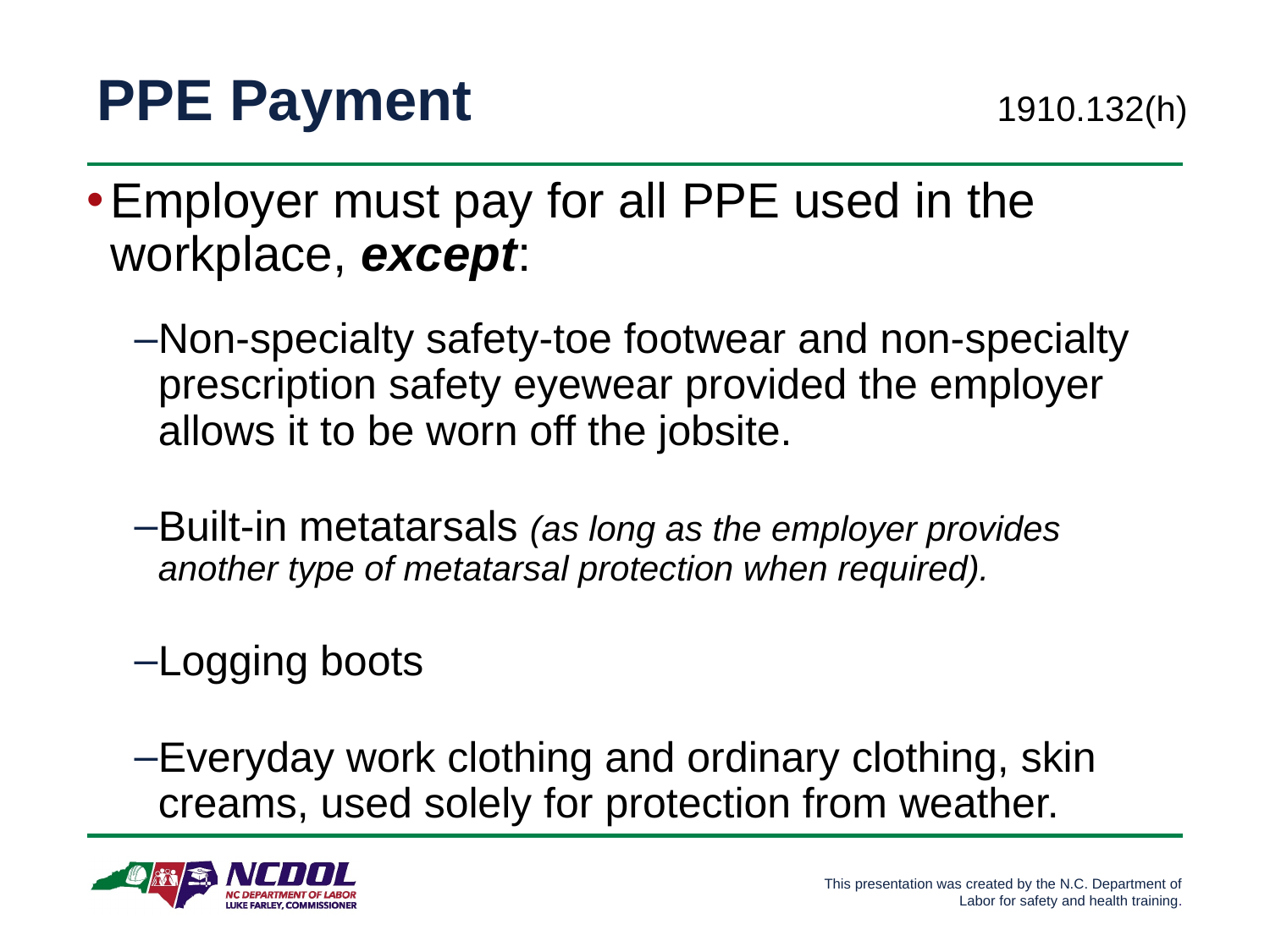

# PPE Payment
1910.132(h)

Employer must pay for all PPE used in the workplace, except:

Non-specialty safety-toe footwear and non-specialty prescription safety eyewear provided the employer allows it to be worn off the jobsite.

Built-in metatarsals (as long as the employer provides another type of metatarsal protection when required).

Logging boots

Everyday work clothing and ordinary clothing, skin creams, used solely for protection from weather.